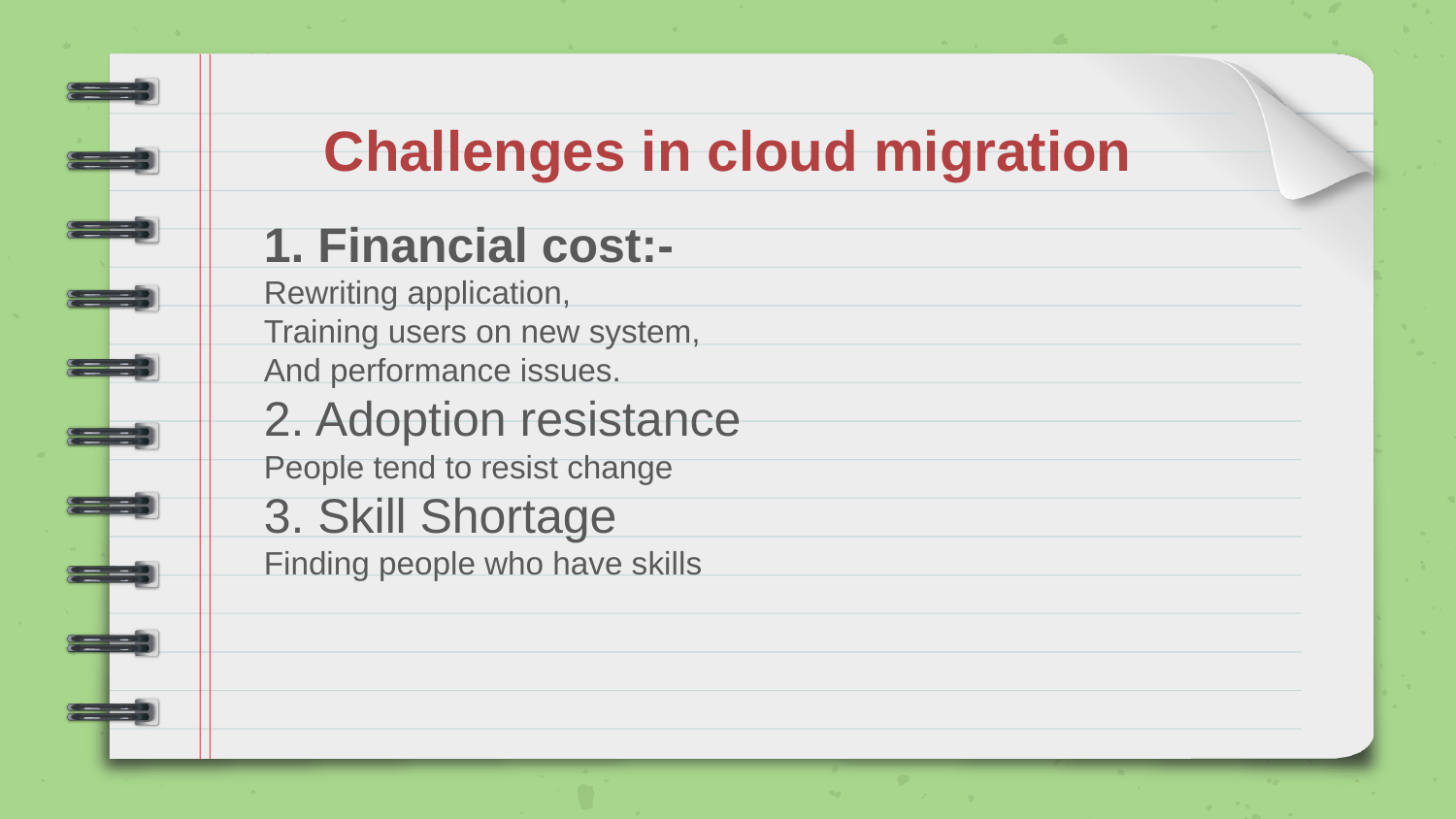

# Challenges in cloud migration
1. Financial cost:-
Rewriting application,
Training users on new system,
And performance issues.
2. Adoption resistance
People tend to resist change
3. Skill Shortage
Finding people who have skills